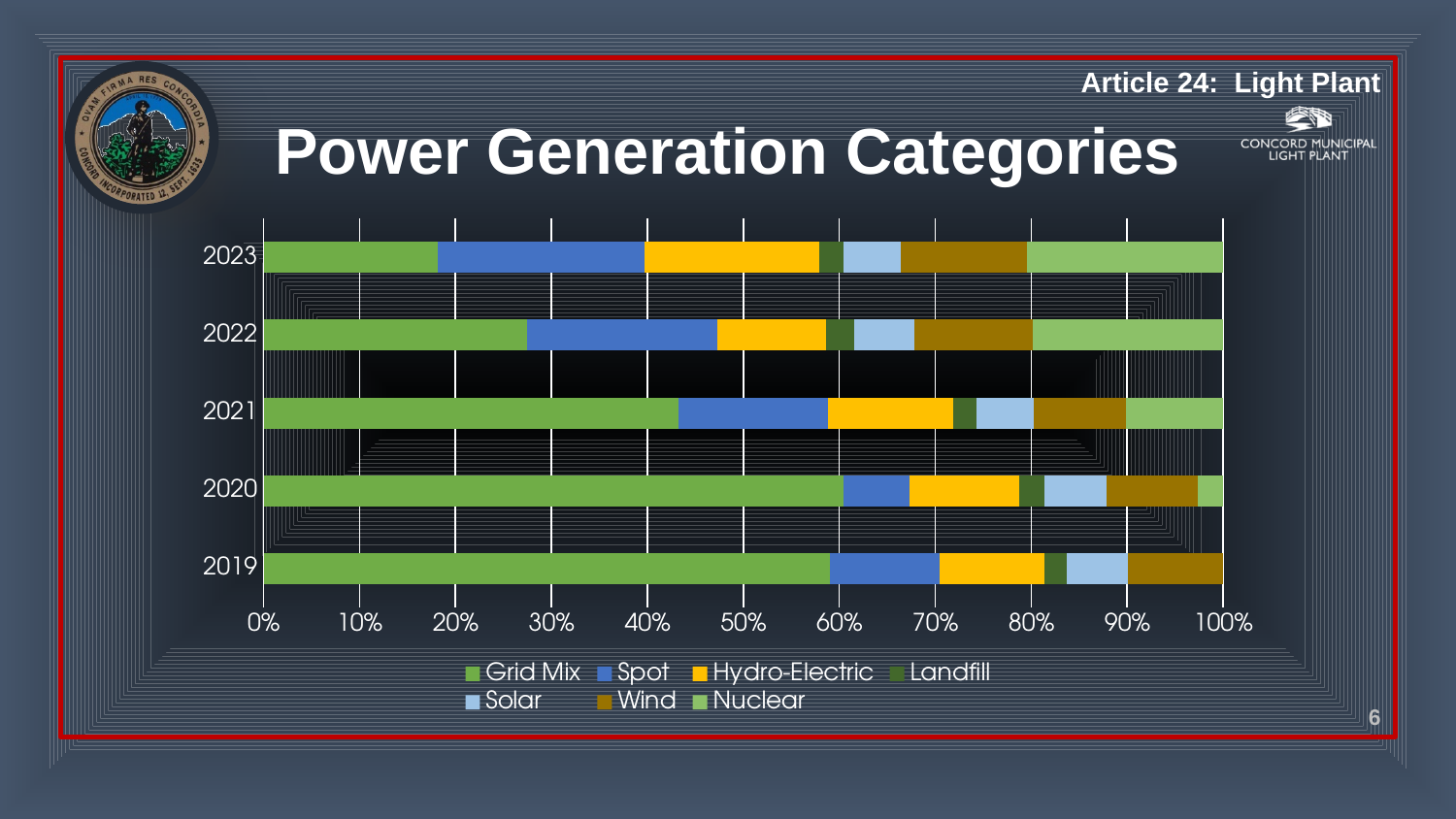

# Power Generation Categories

### Chart

| Category | Grid Mix | Spot | Hydro-Electric | Landfill | Solar | Wind | Nuclear |
|---|---|---|---|---|---|---|---|
| 2019 | 100809.0 | 19416.0 | 18702.0 | 3943.0 | 10930.0 | 16919.0 | 0.0 |
| 2020 | 101259.0 | 11658.0 | 19199.0 | 4309.0 | 10917.0 | 15927.0 | 4392.0 |
| 2021 | 75025.0 | 27078.0 | 22528.0 | 4309.0 | 10312.0 | 16708.0 | 17520.0 |
| 2022 | 48569.0 | 34992.0 | 19996.0 | 5085.0 | 11114.0 | 21754.0 | 35040.0 |
| 2023 | 31198.0 | 36935.0 | 31205.0 | 4360.0 | 10199.0 | 22535.0 | 35040.0 |
6